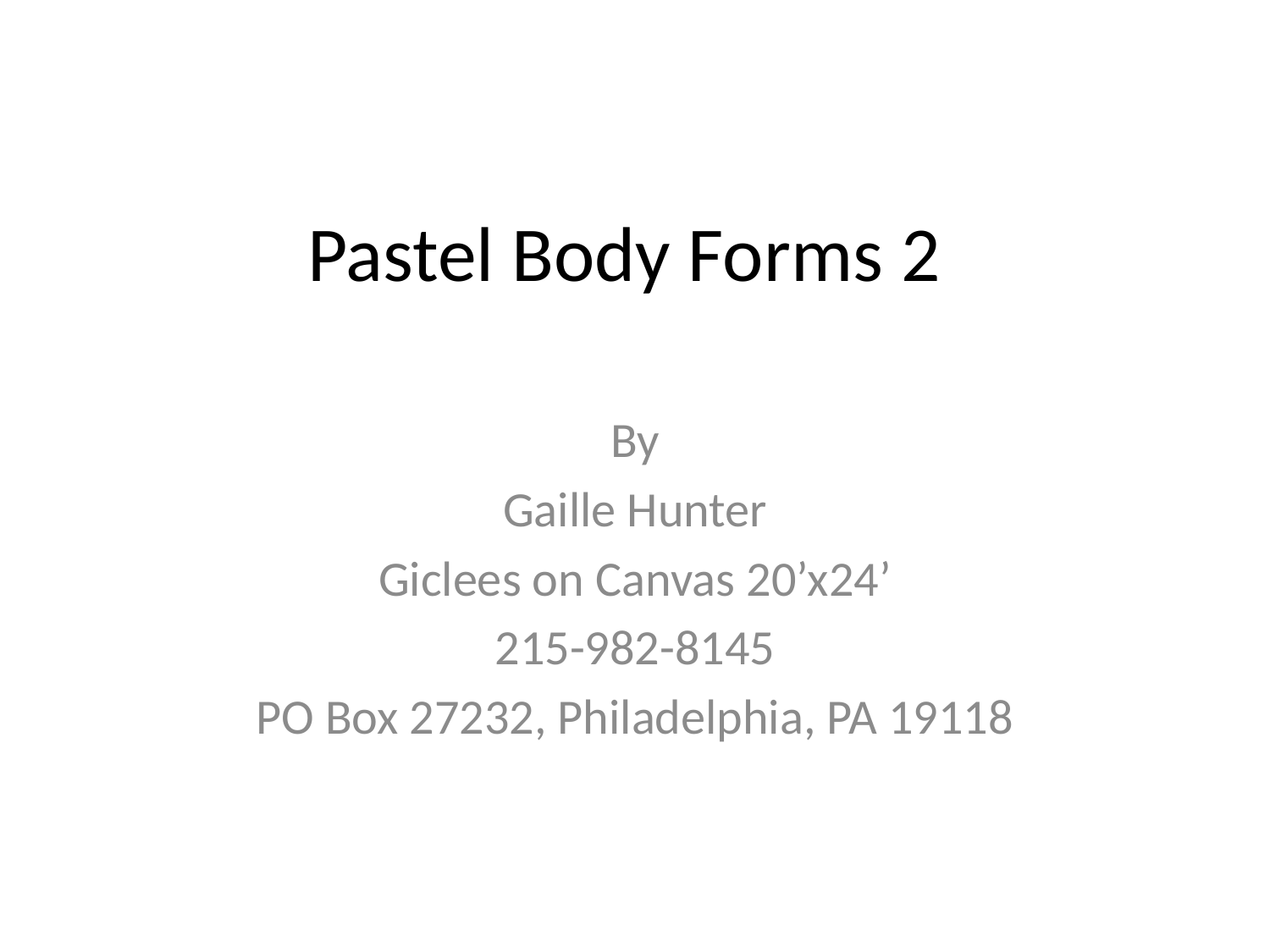

# Pastel Body Forms 2
By
Gaille Hunter
Giclees on Canvas 20’x24’
215-982-8145
PO Box 27232, Philadelphia, PA 19118